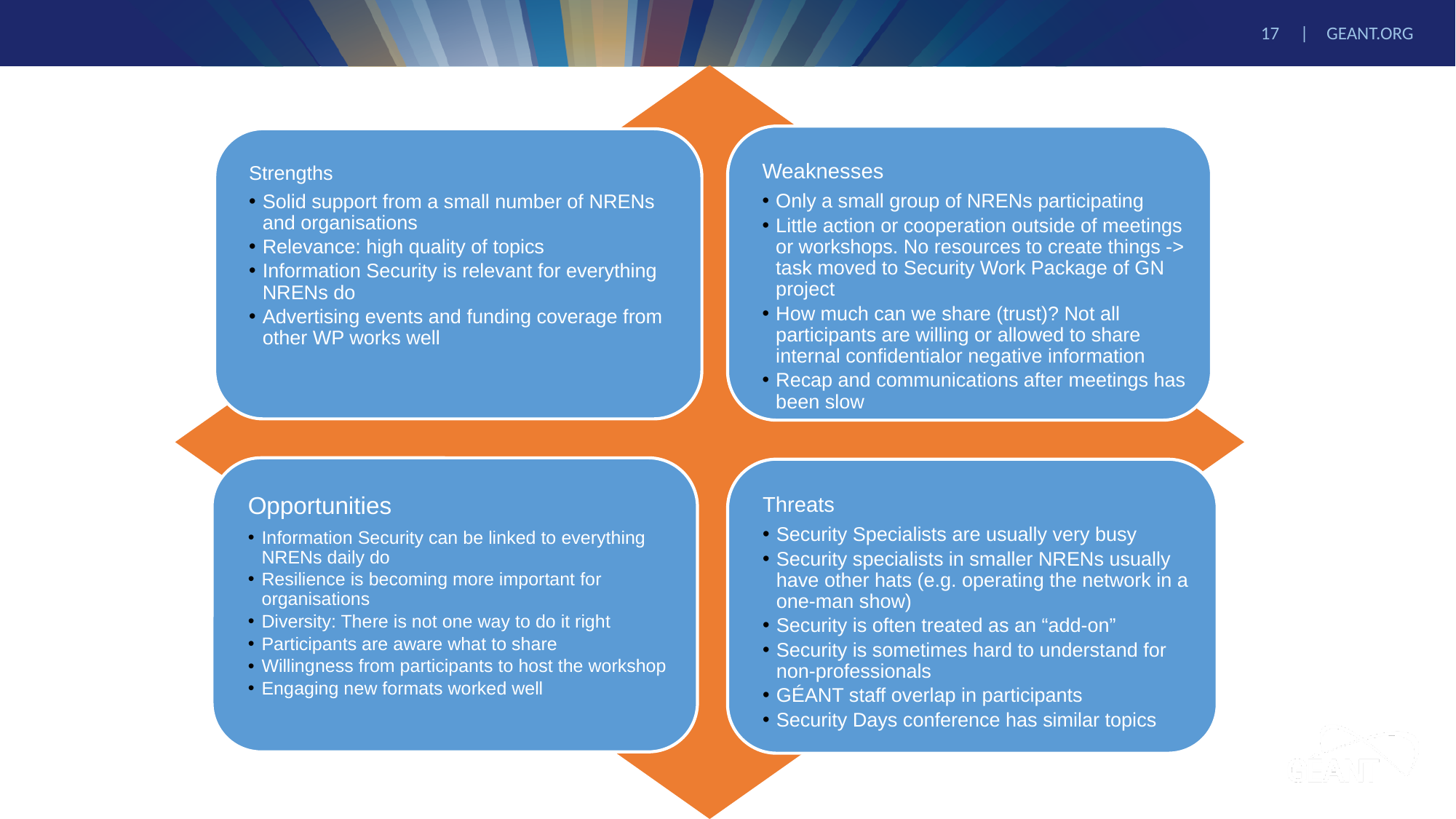

Strengths
Solid support from a small number of NRENs and organisations
Relevance: high quality of topics
Information Security is relevant for everything NRENs do
Advertising events and funding coverage from other WP works well

Weaknesses
Only a small group of NRENs participating
Little action or cooperation outside of meetings or workshops. No resources to create things -> task moved to Security Work Package of GN project
How much can we share (trust)? Not all participants are willing or allowed to share internal confidentialor negative information
Recap and communications after meetings has been slow
Opportunities
Information Security can be linked to everything NRENs daily do
Resilience is becoming more important for organisations
Diversity: There is not one way to do it right
Participants are aware what to share
Willingness from participants to host the workshop
Engaging new formats worked well

Threats
Security Specialists are usually very busy
Security specialists in smaller NRENs usually have other hats (e.g. operating the network in a one-man show)
Security is often treated as an “add-on”
Security is sometimes hard to understand for non-professionals
GÉANT staff overlap in participants
Security Days conference has similar topics